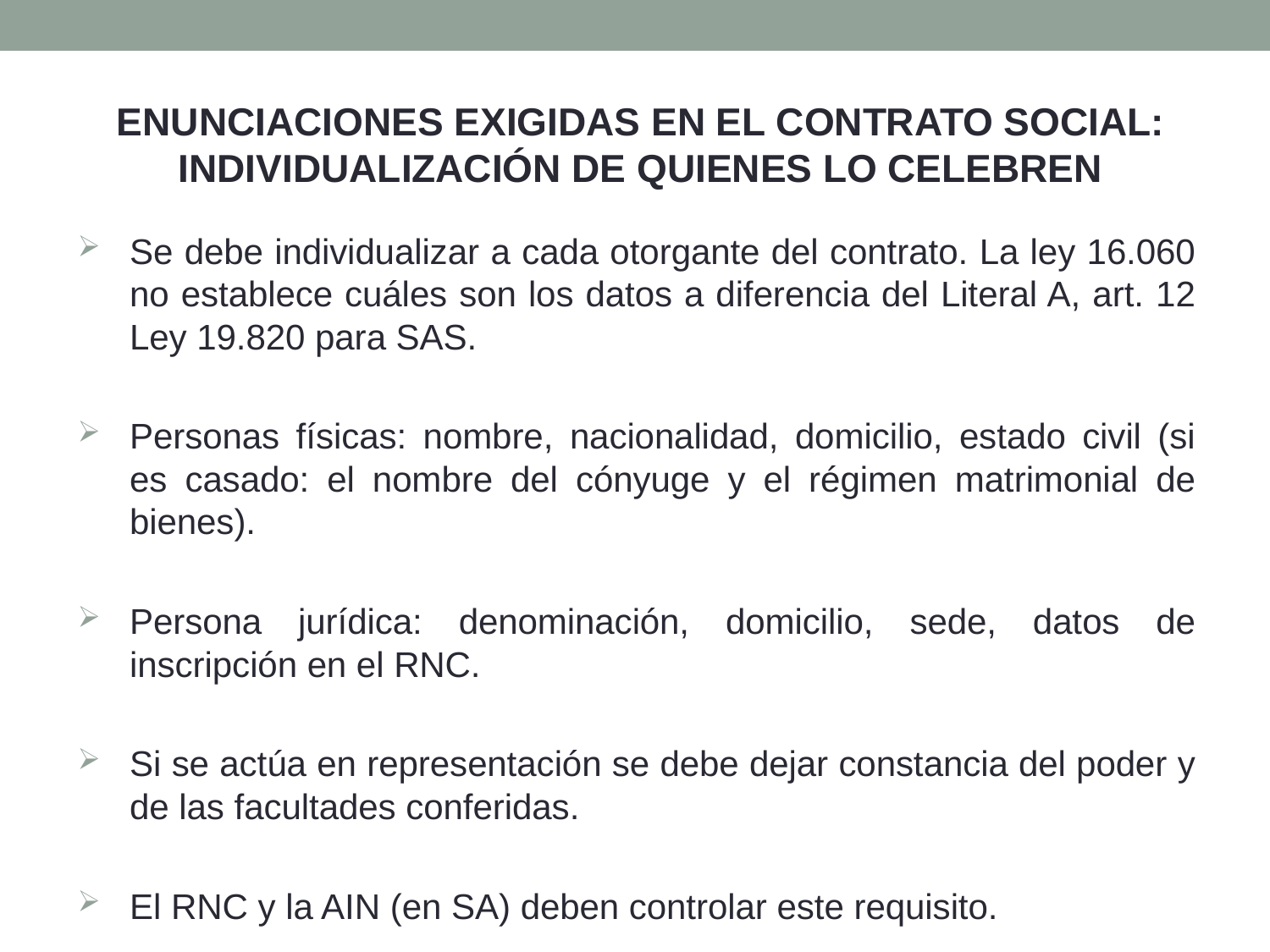

ENUNCIACIONES EXIGIDAS EN EL CONTRATO SOCIAL: INDIVIDUALIZACIÓN DE QUIENES LO CELEBREN

Se debe individualizar a cada otorgante del contrato. La ley 16.060 no establece cuáles son los datos a diferencia del Literal A, art. 12 Ley 19.820 para SAS.

Personas físicas: nombre, nacionalidad, domicilio, estado civil (si es casado: el nombre del cónyuge y el régimen matrimonial de bienes).

Persona jurídica: denominación, domicilio, sede, datos de inscripción en el RNC.

Si se actúa en representación se debe dejar constancia del poder y de las facultades conferidas.

El RNC y la AIN (en SA) deben controlar este requisito.